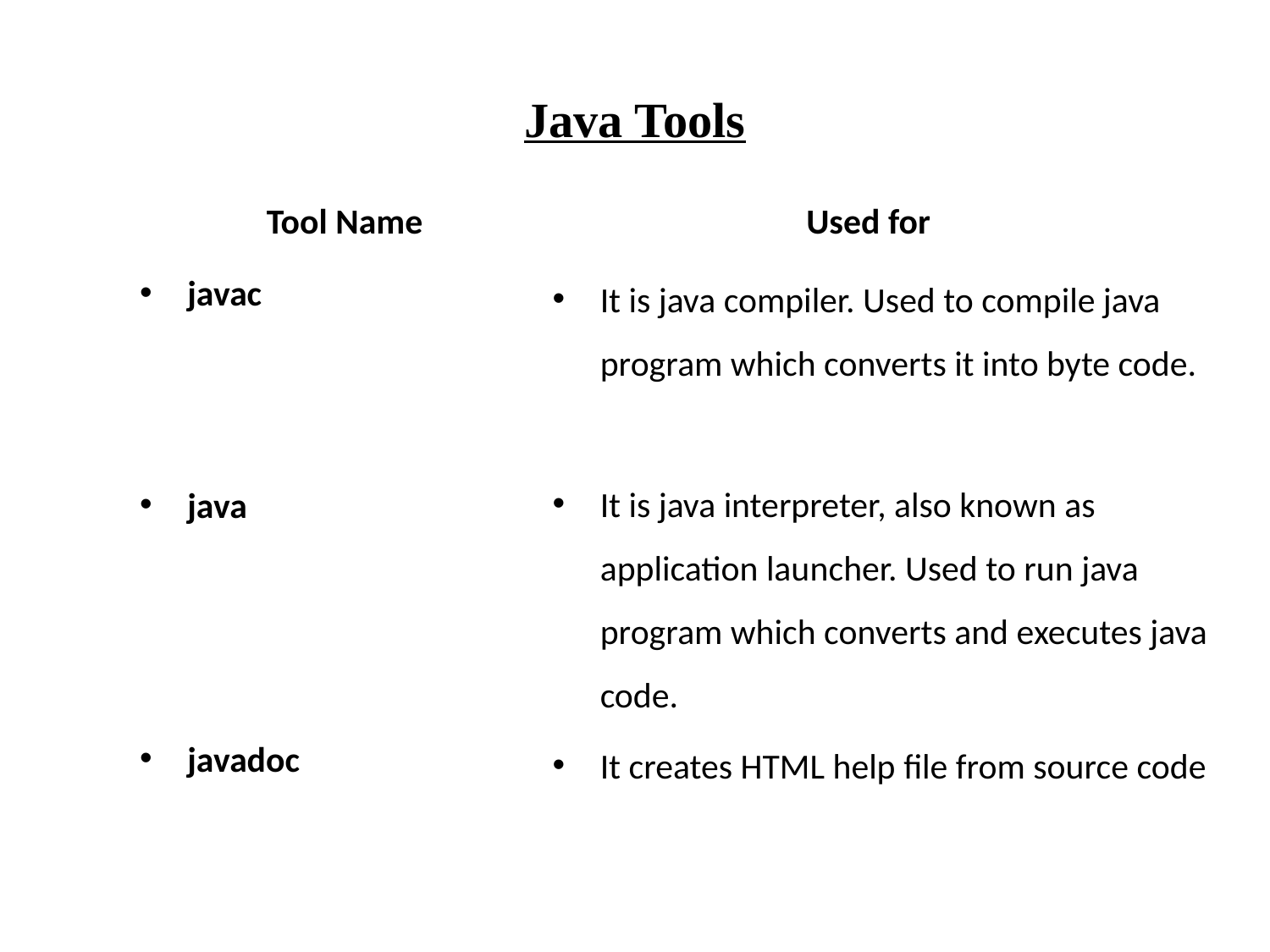

# Java Tools
Tool Name
Used for
javac

java

javadoc
It is java compiler. Used to compile java program which converts it into byte code.

It is java interpreter, also known as application launcher. Used to run java program which converts and executes java code.
It creates HTML help file from source code